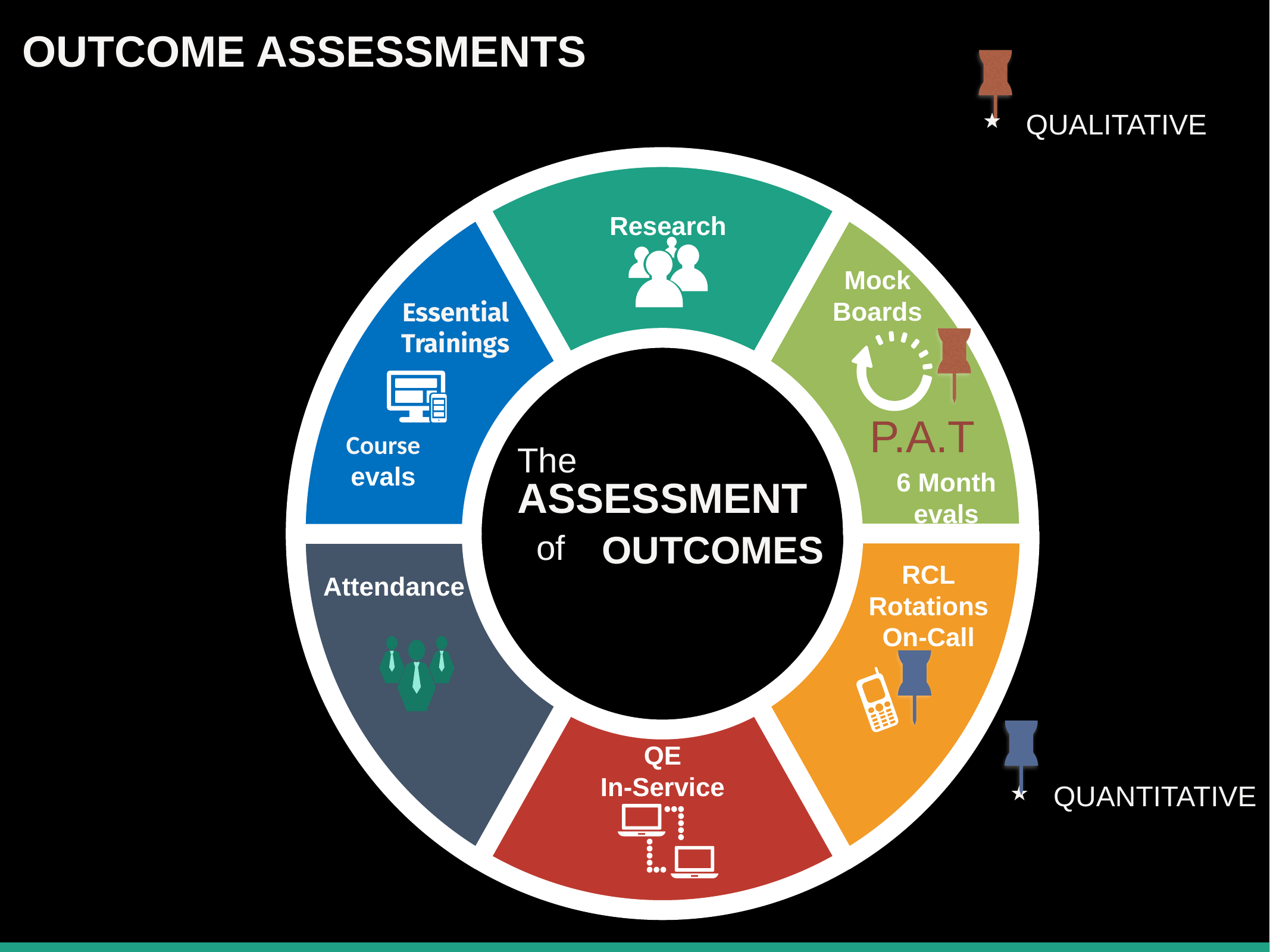

# OUTCOME ASSESSMENTS

QUALITATIVE

Research

Mock Boards
Essential Trainings

Course evals
The
ASSESSMENT
of
OUTCOMES
6 Month evals
RCL
Rotations
On-Call
Attendance

QE
In-Service

P.A.T

QUANTITATIVE